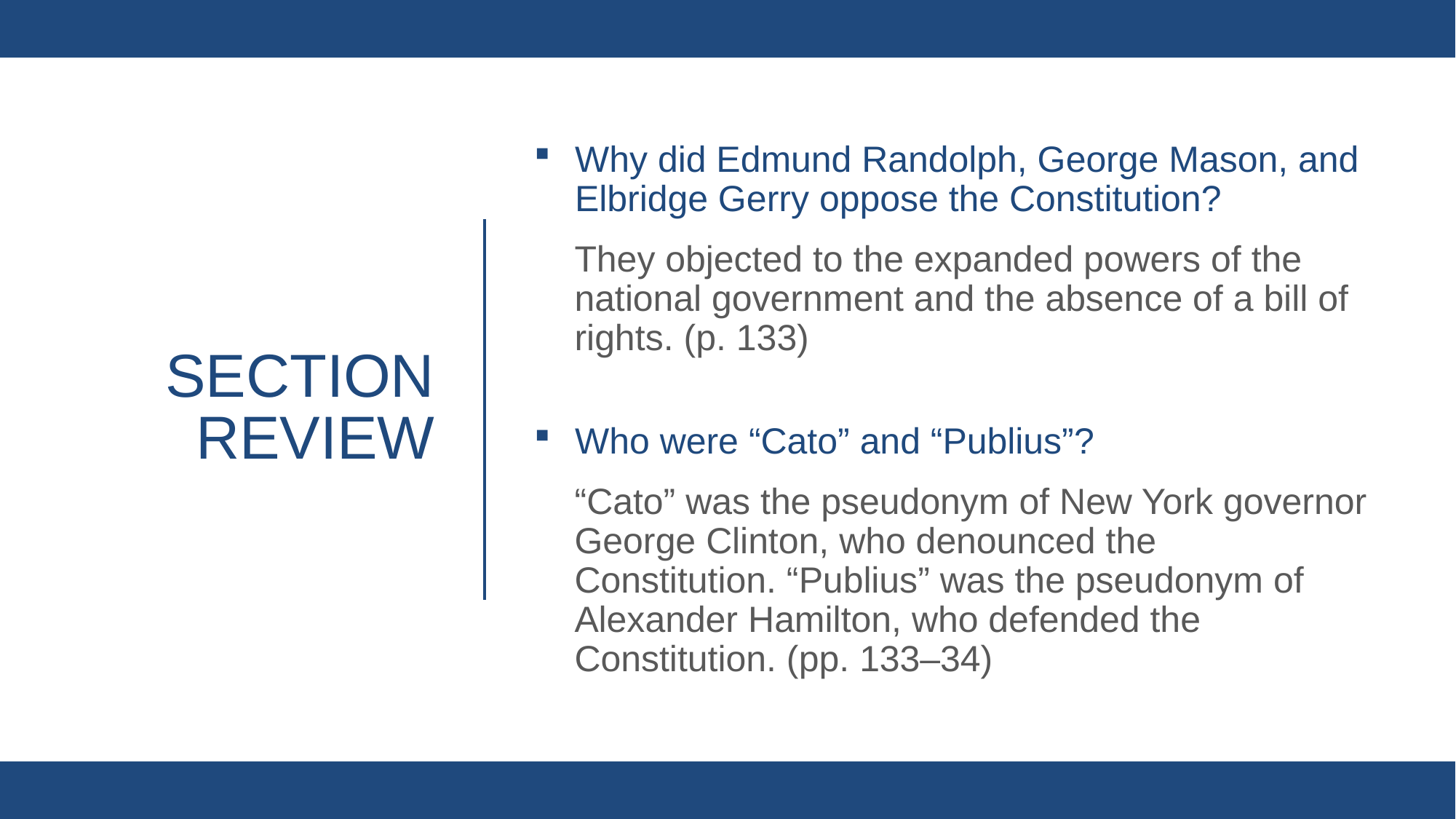

Why did Edmund Randolph, George Mason, and Elbridge Gerry oppose the Constitution?
They objected to the expanded powers of the national government and the absence of a bill of rights. (p. 133)

Who were “Cato” and “Publius”?
“Cato” was the pseudonym of New York governor George Clinton, who denounced the Constitution. “Publius” was the pseudonym of Alexander Hamilton, who defended the Constitution. (pp. 133–34)
# Section review